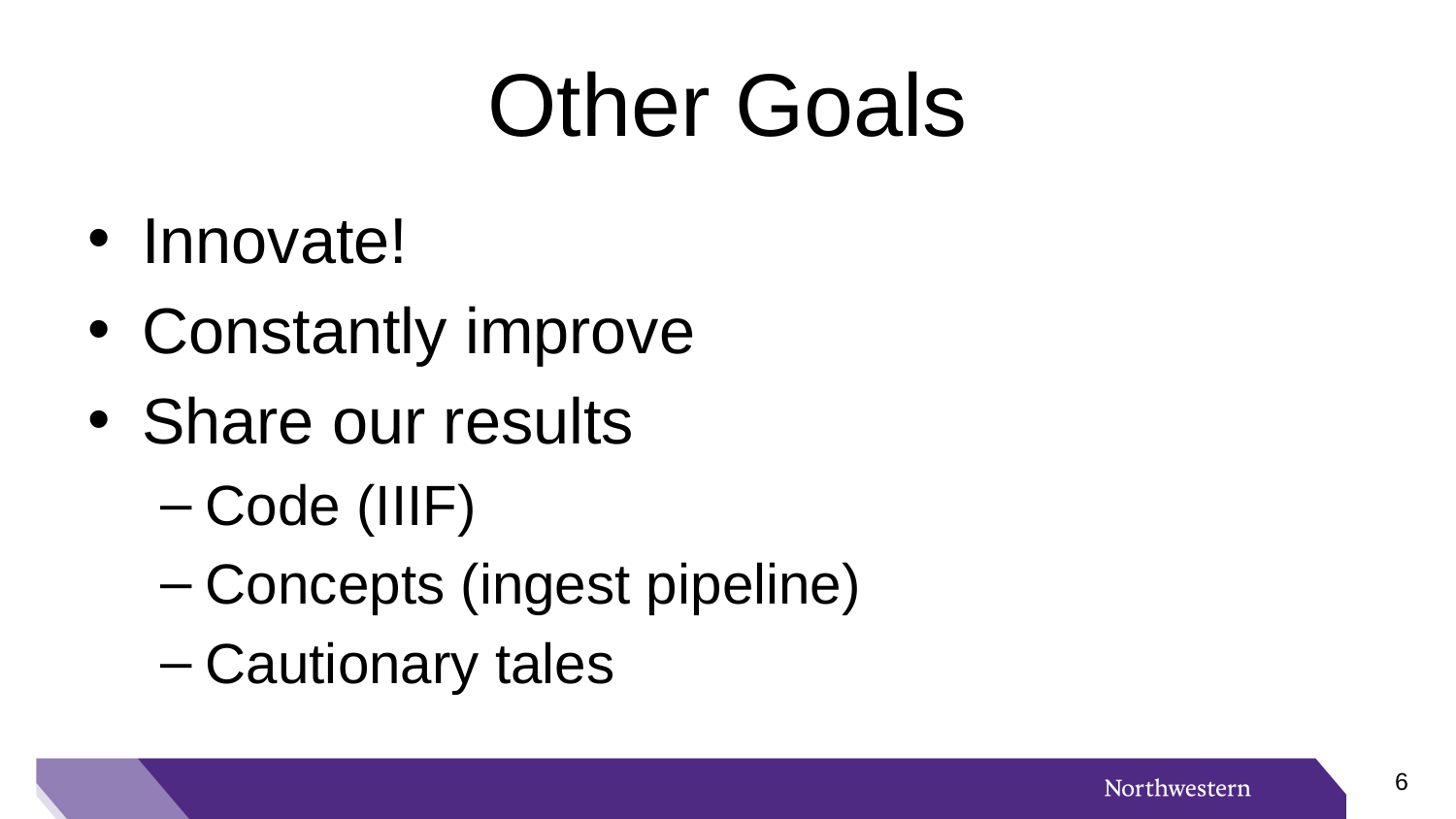

# Other Goals
Innovate!
Constantly improve
Share our results
Code (IIIF)
Concepts (ingest pipeline)
Cautionary tales

6